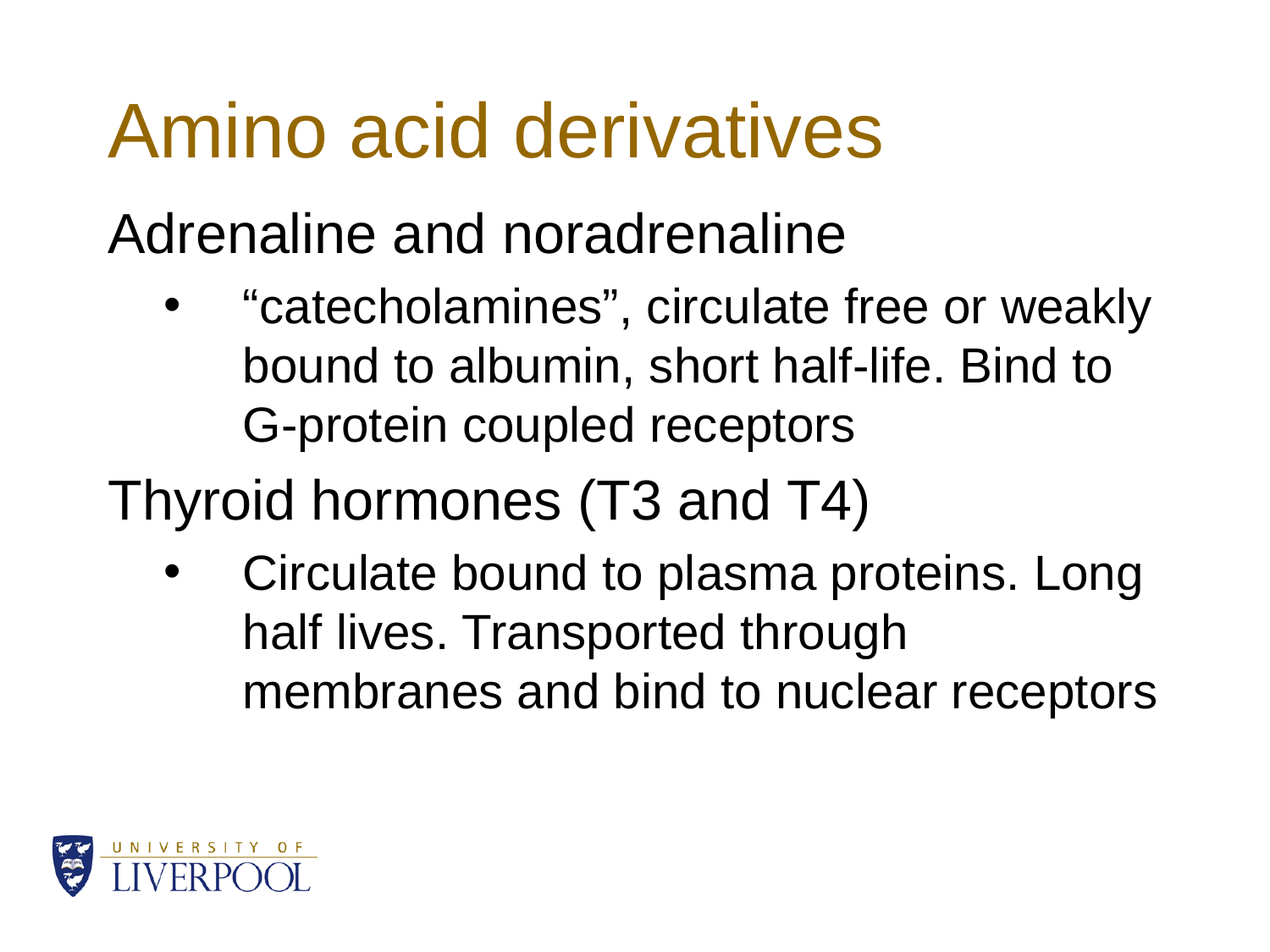

# Amino acid derivatives
Adrenaline and noradrenaline
“catecholamines”, circulate free or weakly bound to albumin, short half-life. Bind to G-protein coupled receptors
Thyroid hormones (T3 and T4)
Circulate bound to plasma proteins. Long half lives. Transported through membranes and bind to nuclear receptors